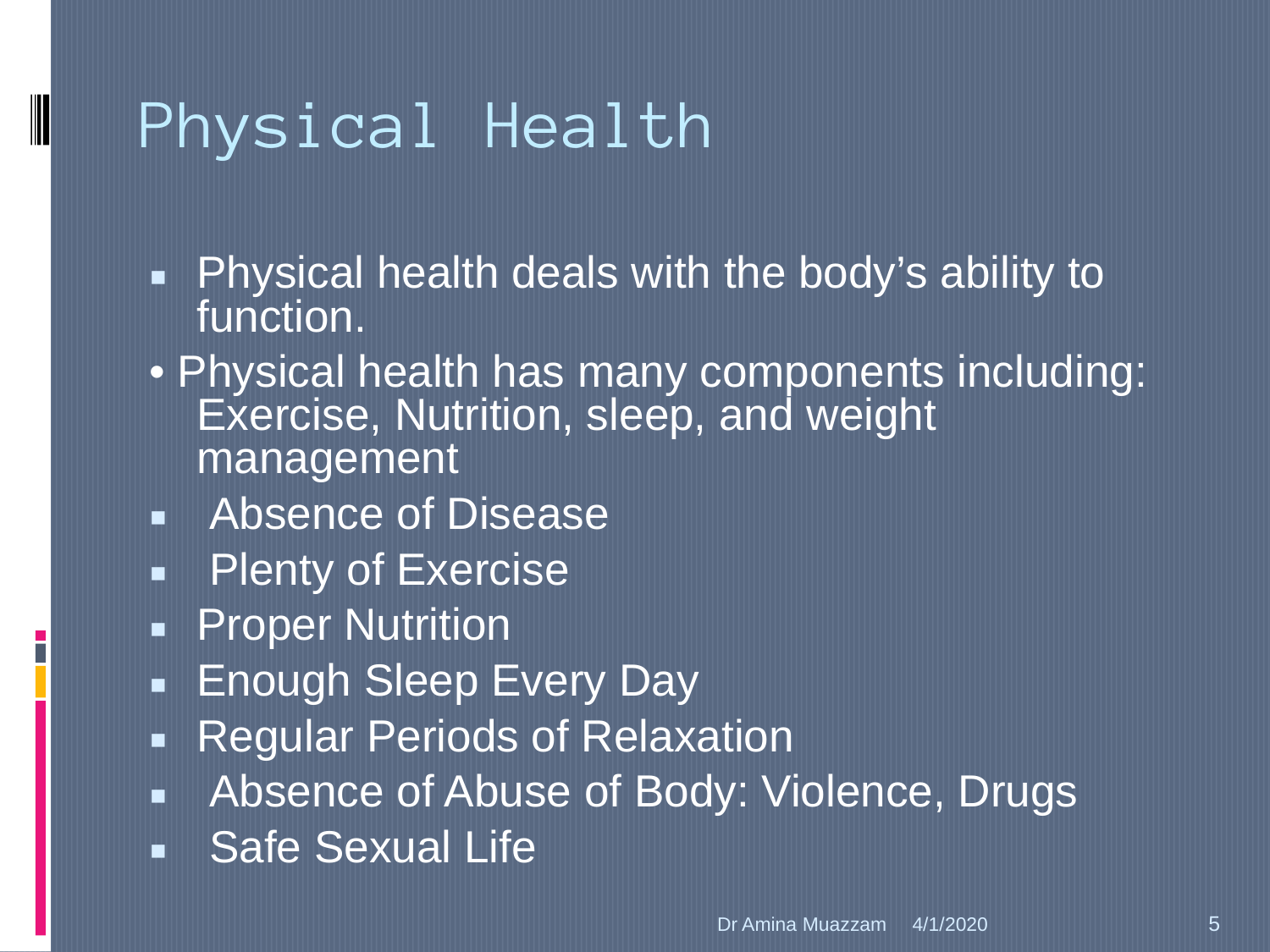

# Physical Health
Physical health deals with the body’s ability to function.
• Physical health has many components including: Exercise, Nutrition, sleep, and weight management
 Absence of Disease
 Plenty of Exercise
Proper Nutrition
Enough Sleep Every Day
Regular Periods of Relaxation
 Absence of Abuse of Body: Violence, Drugs
 Safe Sexual Life
Dr Amina Muazzam
4/1/2020
5